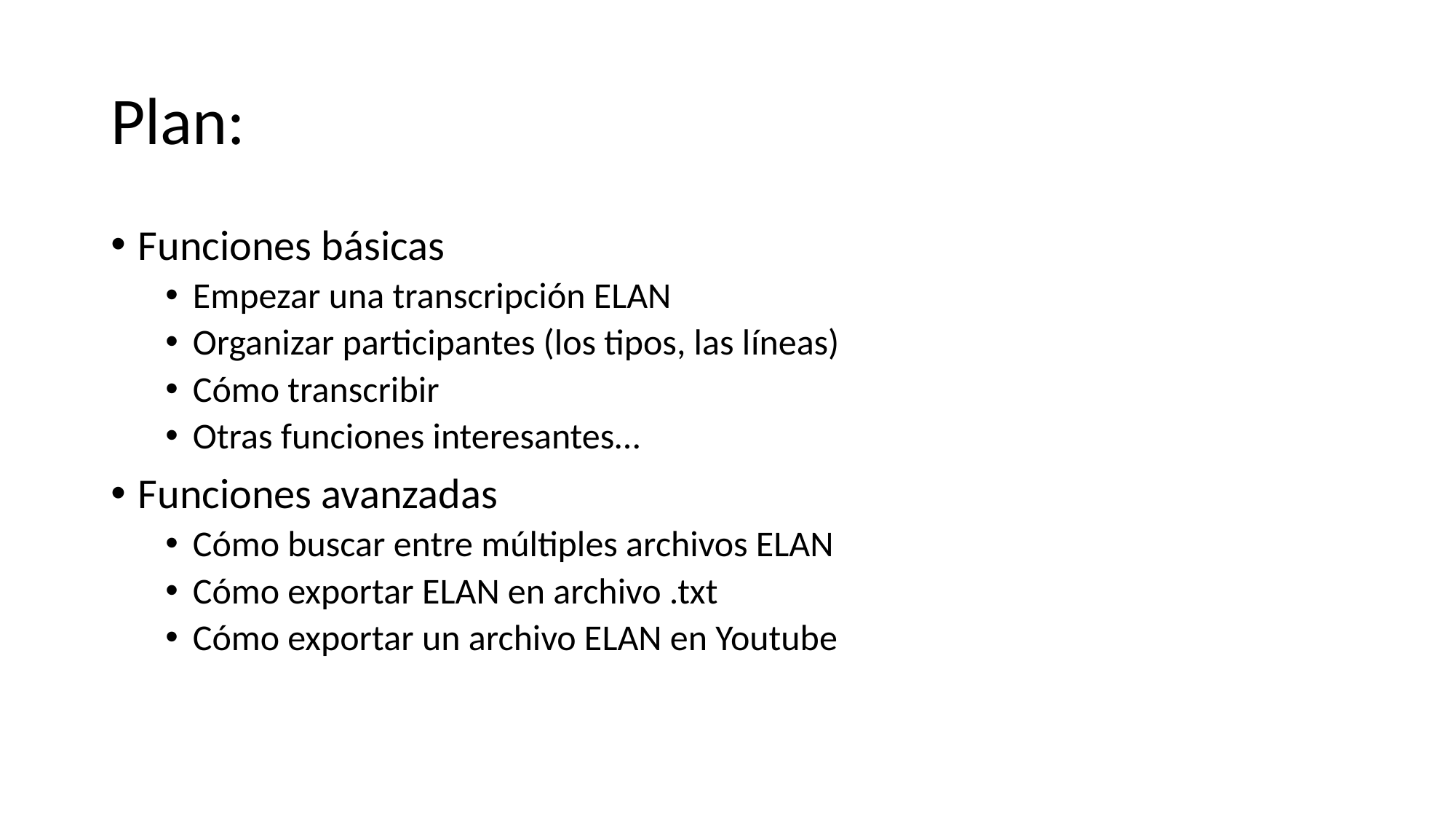

# Plan:
Funciones básicas
Empezar una transcripción ELAN
Organizar participantes (los tipos, las líneas)
Cómo transcribir
Otras funciones interesantes…
Funciones avanzadas
Cómo buscar entre múltiples archivos ELAN
Cómo exportar ELAN en archivo .txt
Cómo exportar un archivo ELAN en Youtube